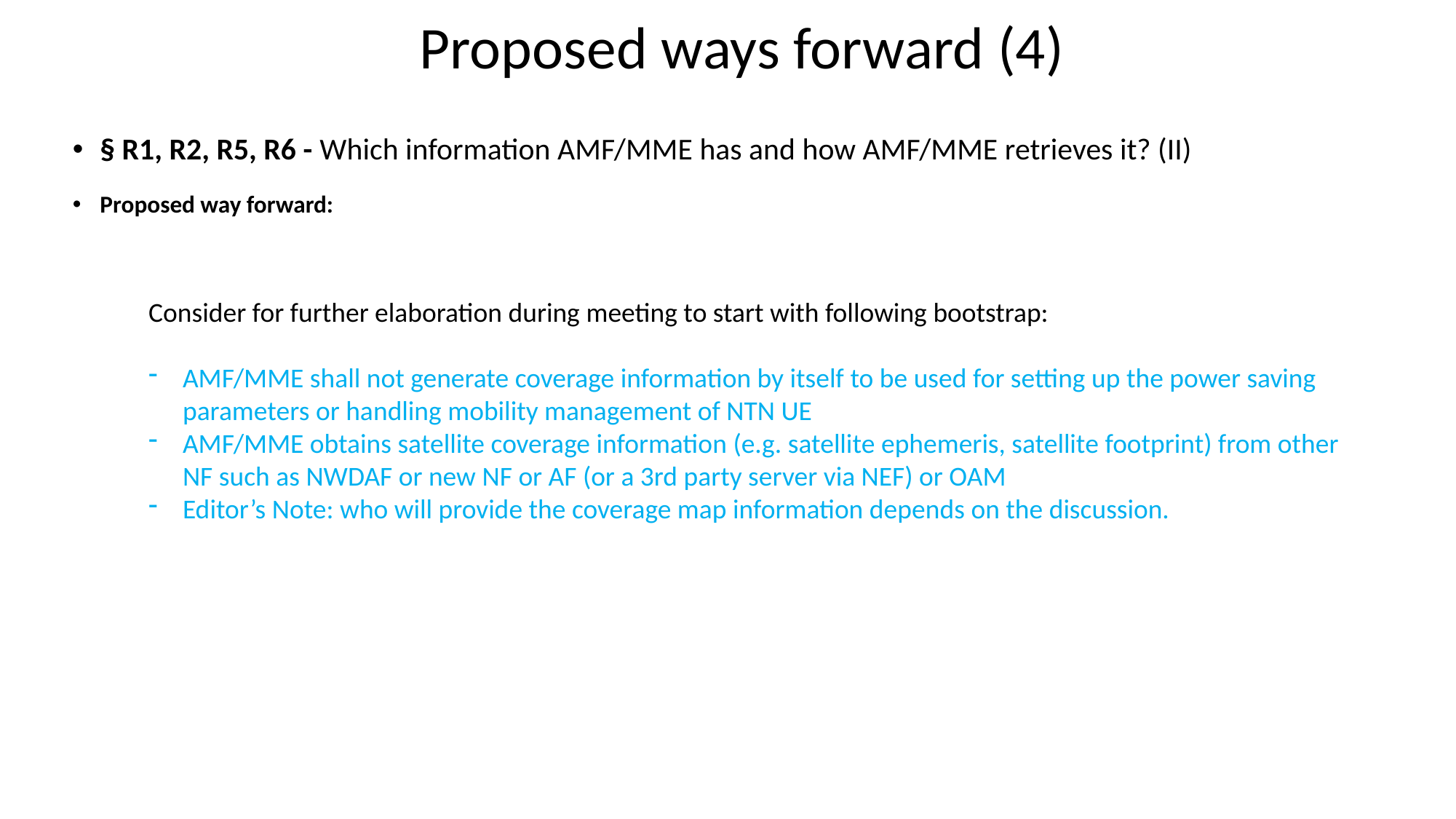

# Proposed ways forward (4)
§ R1, R2, R5, R6 - Which information AMF/MME has and how AMF/MME retrieves it? (II)
Proposed way forward:
Consider for further elaboration during meeting to start with following bootstrap:

AMF/MME shall not generate coverage information by itself to be used for setting up the power saving parameters or handling mobility management of NTN UE
AMF/MME obtains satellite coverage information (e.g. satellite ephemeris, satellite footprint) from other NF such as NWDAF or new NF or AF (or a 3rd party server via NEF) or OAM
Editor’s Note: who will provide the coverage map information depends on the discussion.